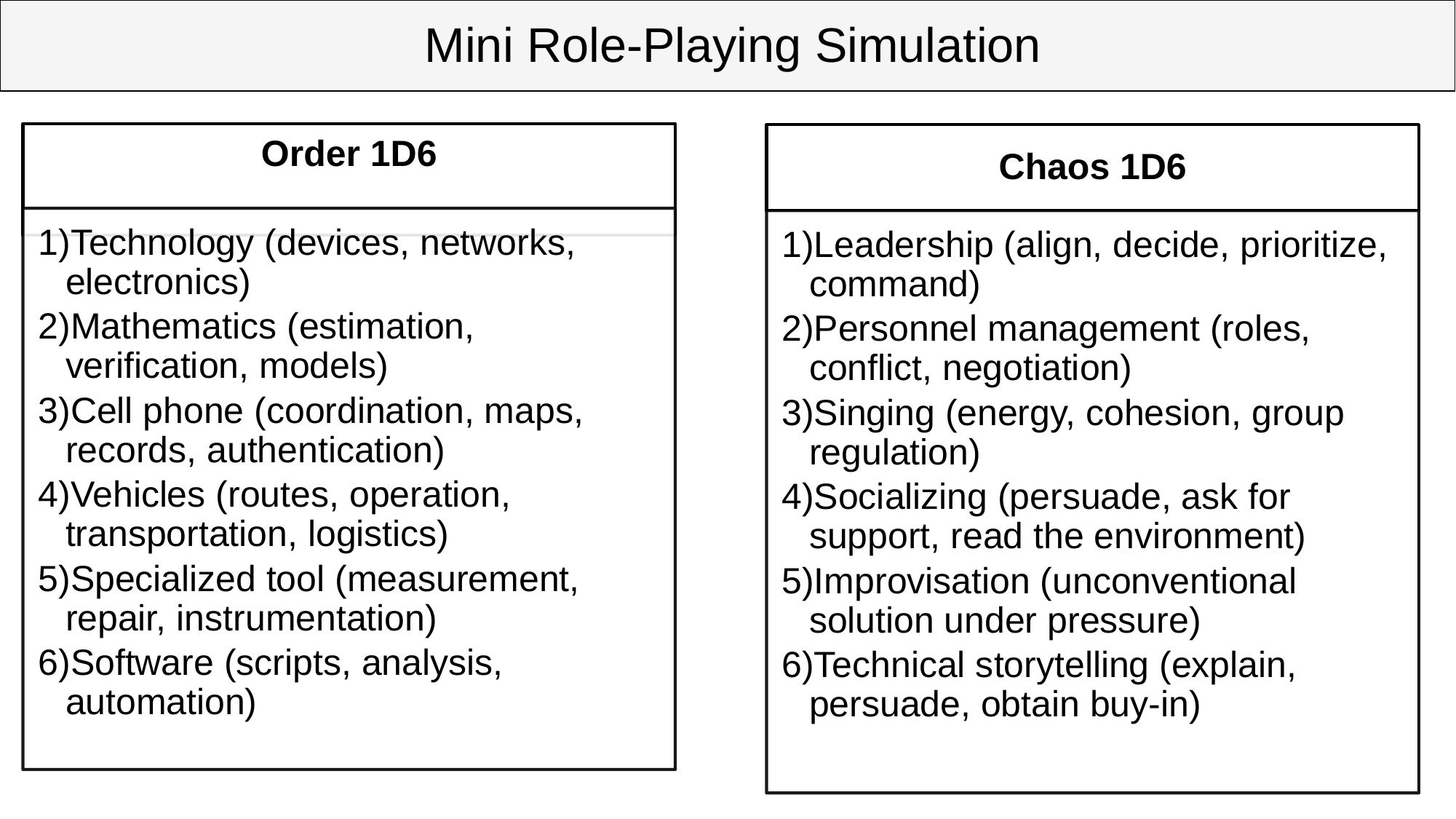

| Mini Role-Playing Simulation |
| --- |
Order 1D6
Technology (devices, networks, electronics)
Mathematics (estimation, verification, models)
Cell phone (coordination, maps, records, authentication)
Vehicles (routes, operation, transportation, logistics)
Specialized tool (measurement, repair, instrumentation)
Software (scripts, analysis, automation)
Chaos 1D6
Leadership (align, decide, prioritize, command)
Personnel management (roles, conflict, negotiation)
Singing (energy, cohesion, group regulation)
Socializing (persuade, ask for support, read the environment)
Improvisation (unconventional solution under pressure)
Technical storytelling (explain, persuade, obtain buy-in)